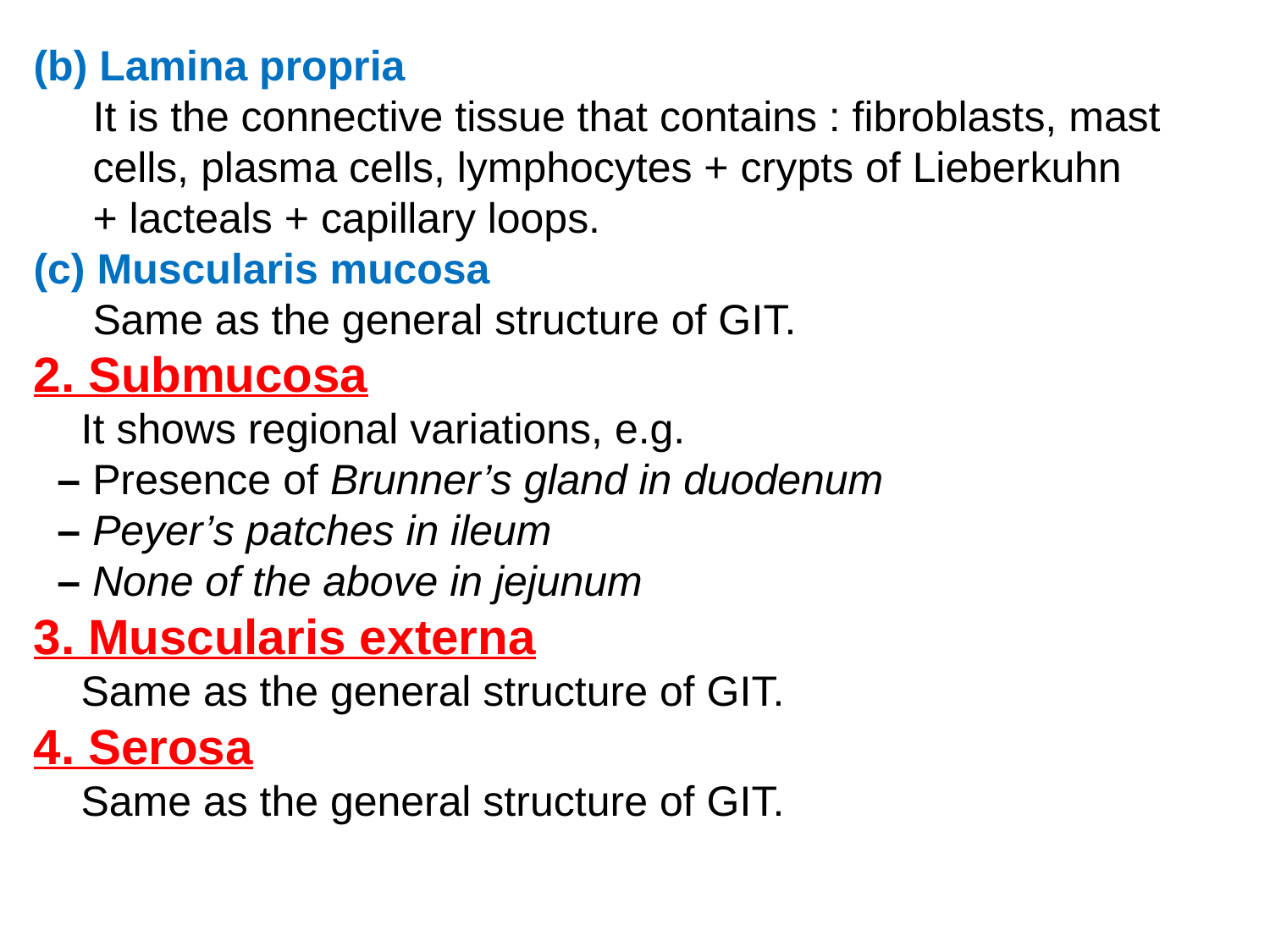

(b) Lamina propria
     It is the connective tissue that contains : fibroblasts, mast
     cells, plasma cells, lymphocytes + crypts of Lieberkuhn
     + lacteals + capillary loops.
(c) Muscularis mucosa
     Same as the general structure of GIT.
2. Submucosa
    It shows regional variations, e.g.
  – Presence of Brunner’s gland in duodenum
  – Peyer’s patches in ileum
  – None of the above in jejunum
3. Muscularis externa
    Same as the general structure of GIT.
4. Serosa
    Same as the general structure of GIT.